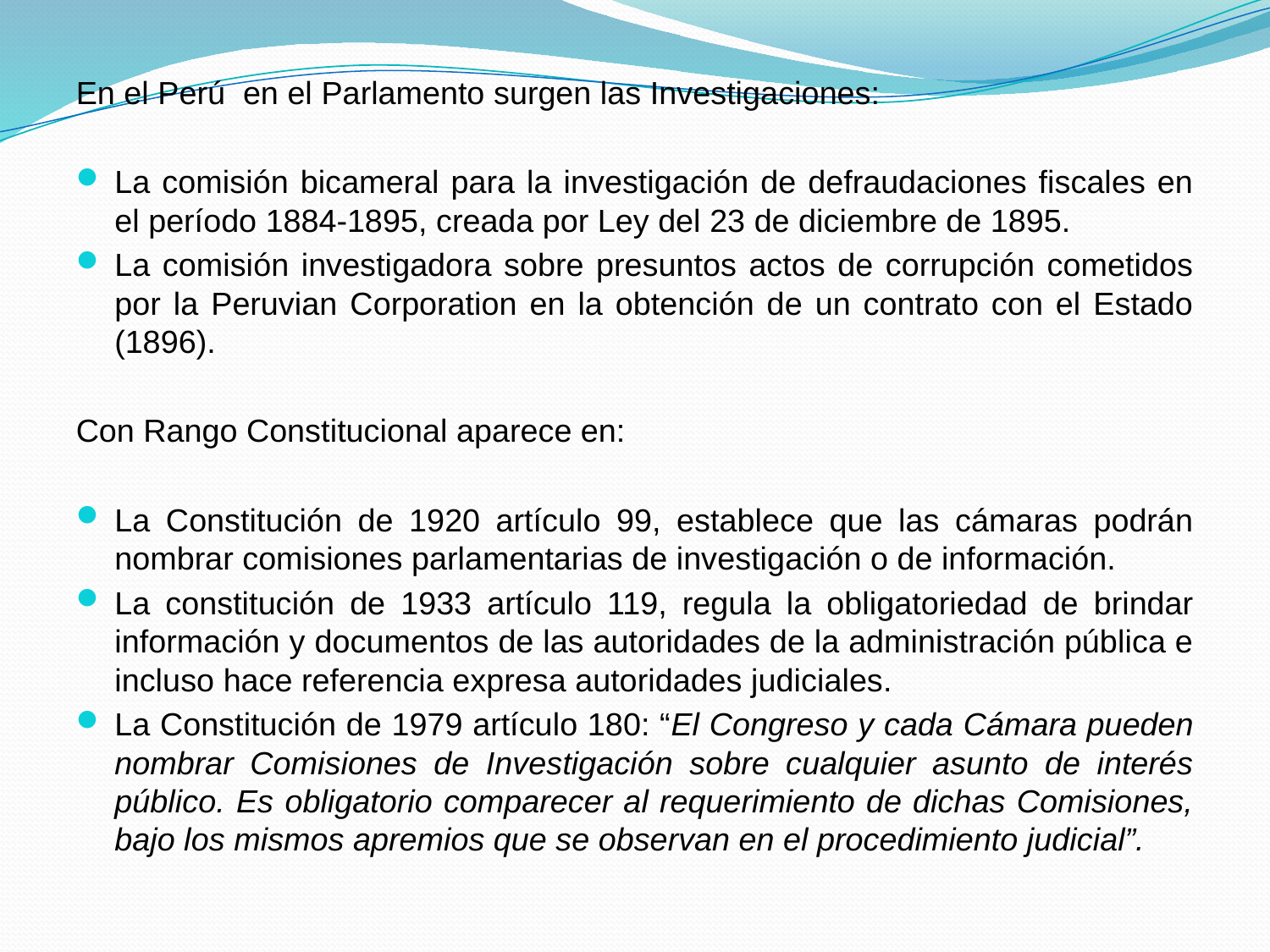

En el Perú  en el Parlamento surgen las Investigaciones:

La comisión bicameral para la investigación de defraudaciones fiscales en el período 1884-1895, creada por Ley del 23 de diciembre de 1895.
La comisión investigadora sobre presuntos actos de corrupción cometidos por la Peruvian Corporation en la obtención de un contrato con el Estado (1896).

Con Rango Constitucional aparece en:

La Constitución de 1920 artículo 99, establece que las cámaras podrán nombrar comisiones parlamentarias de investigación o de información.
La constitución de 1933 artículo 119, regula la obligatoriedad de brindar información y documentos de las autoridades de la administración pública e incluso hace referencia expresa autoridades judiciales.
La Constitución de 1979 artículo 180: “El Congreso y cada Cámara pueden nombrar Comisiones de Investigación sobre cualquier asunto de interés público. Es obligatorio comparecer al requerimiento de dichas Comisiones, bajo los mismos apremios que se observan en el procedimiento judicial”.